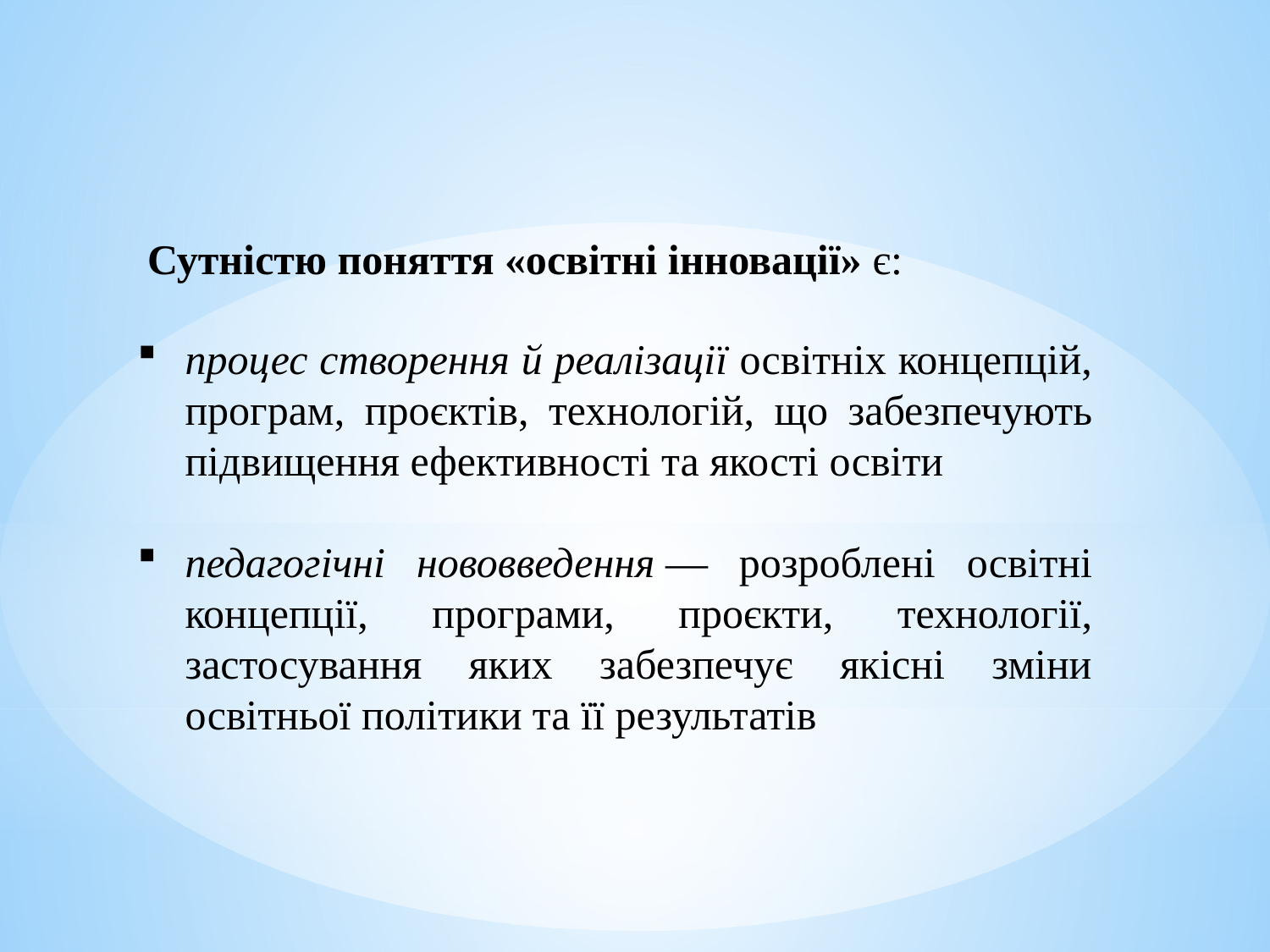

Сутністю поняття «освітні інновації» є:
процес створення й реалізації освітніх концепцій, програм, проєктів, технологій, що забезпечують підвищення ефективності та якості освіти

педагогічні нововведення — розроблені освітні концепції, програми, проєкти, технології, застосування яких забезпечує якісні зміни освітньої політики та її результатів